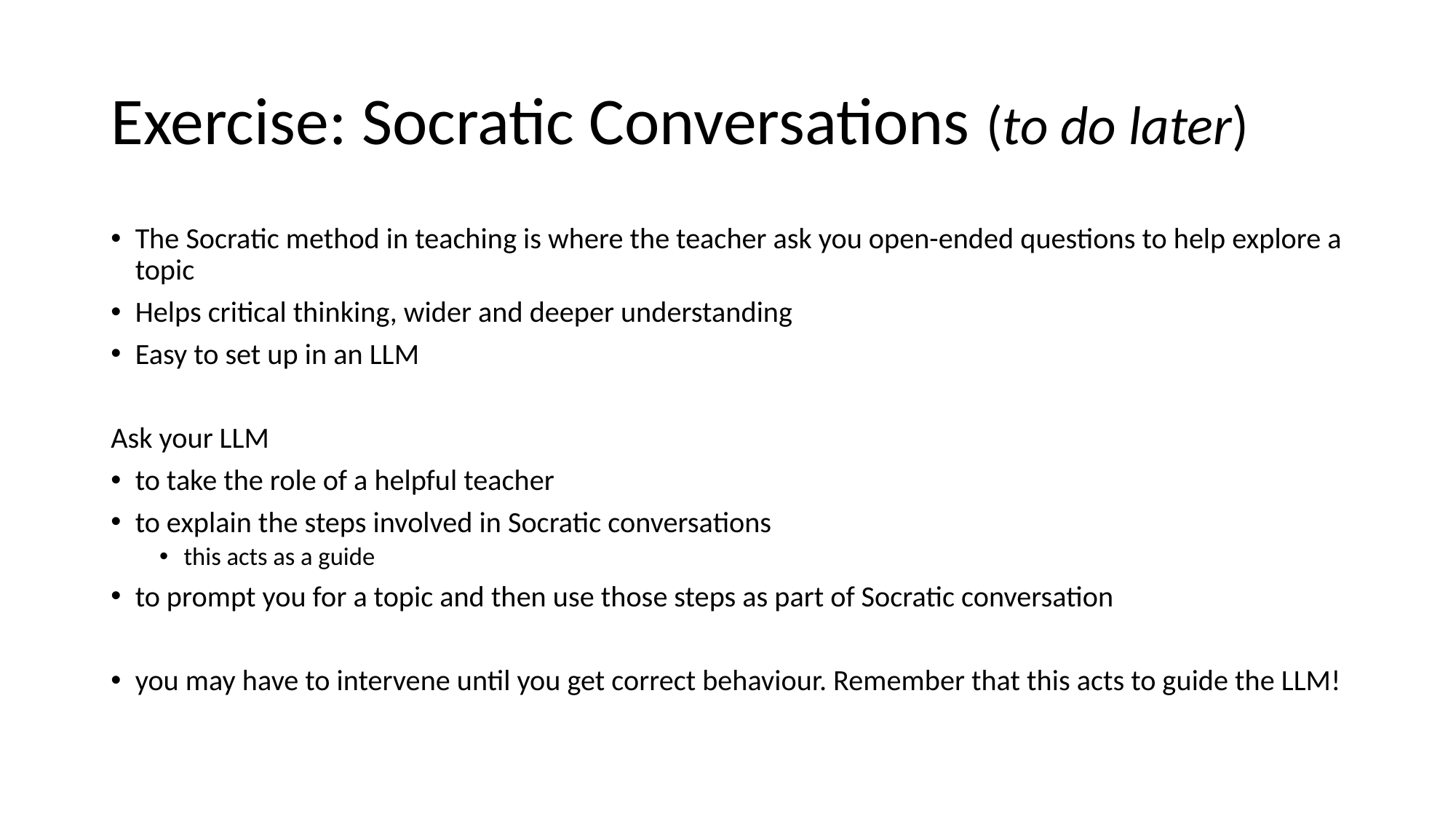

# Exercise: Socratic Conversations (to do later)
The Socratic method in teaching is where the teacher ask you open-ended questions to help explore a topic
Helps critical thinking, wider and deeper understanding
Easy to set up in an LLM

Ask your LLM
to take the role of a helpful teacher
to explain the steps involved in Socratic conversations
this acts as a guide
to prompt you for a topic and then use those steps as part of Socratic conversation

you may have to intervene until you get correct behaviour. Remember that this acts to guide the LLM!